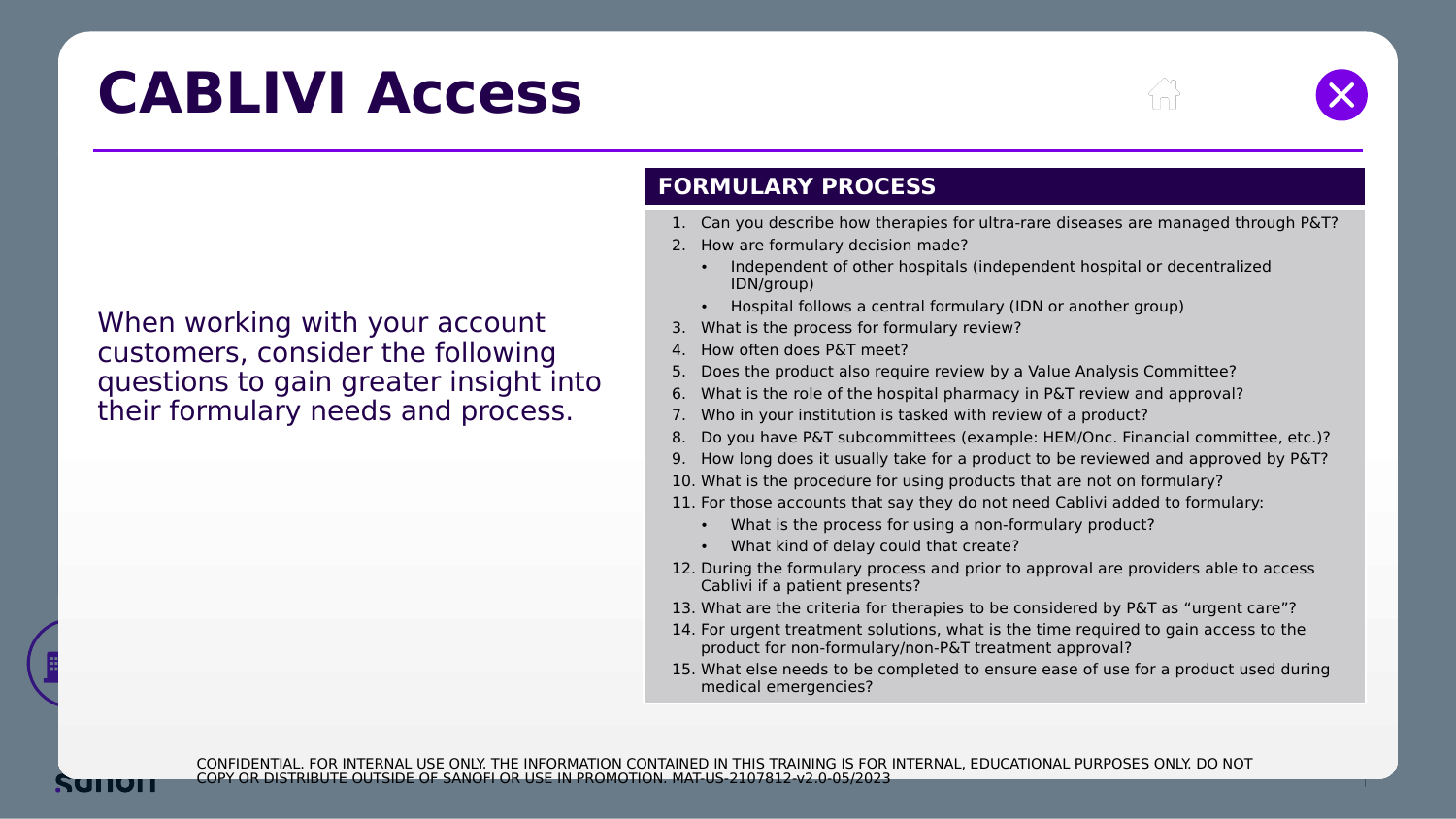

# CABLIVI Access

| Formulary Process |
| --- |
| Can you describe how therapies for ultra-rare diseases are managed through P&T? How are formulary decision made? Independent of other hospitals (independent hospital or decentralized IDN/group) Hospital follows a central formulary (IDN or another group) What is the process for formulary review? How often does P&T meet? Does the product also require review by a Value Analysis Committee? What is the role of the hospital pharmacy in P&T review and approval? Who in your institution is tasked with review of a product? Do you have P&T subcommittees (example: HEM/Onc. Financial committee, etc.)? How long does it usually take for a product to be reviewed and approved by P&T? What is the procedure for using products that are not on formulary? For those accounts that say they do not need Cablivi added to formulary: What is the process for using a non-formulary product? What kind of delay could that create? During the formulary process and prior to approval are providers able to access Cablivi if a patient presents? What are the criteria for therapies to be considered by P&T as “urgent care”? For urgent treatment solutions, what is the time required to gain access to the product for non-formulary/non-P&T treatment approval? What else needs to be completed to ensure ease of use for a product used during medical emergencies? |
When working with your account customers, consider the following questions to gain greater insight into their formulary needs and process.

CONFIDENTIAL. FOR INTERNAL USE ONLY. THE INFORMATION CONTAINED IN THIS TRAINING IS FOR INTERNAL, EDUCATIONAL PURPOSES ONLY. DO NOT COPY OR DISTRIBUTE OUTSIDE OF SANOFI OR USE IN PROMOTION. MAT-US-2107812-v2.0-05/2023